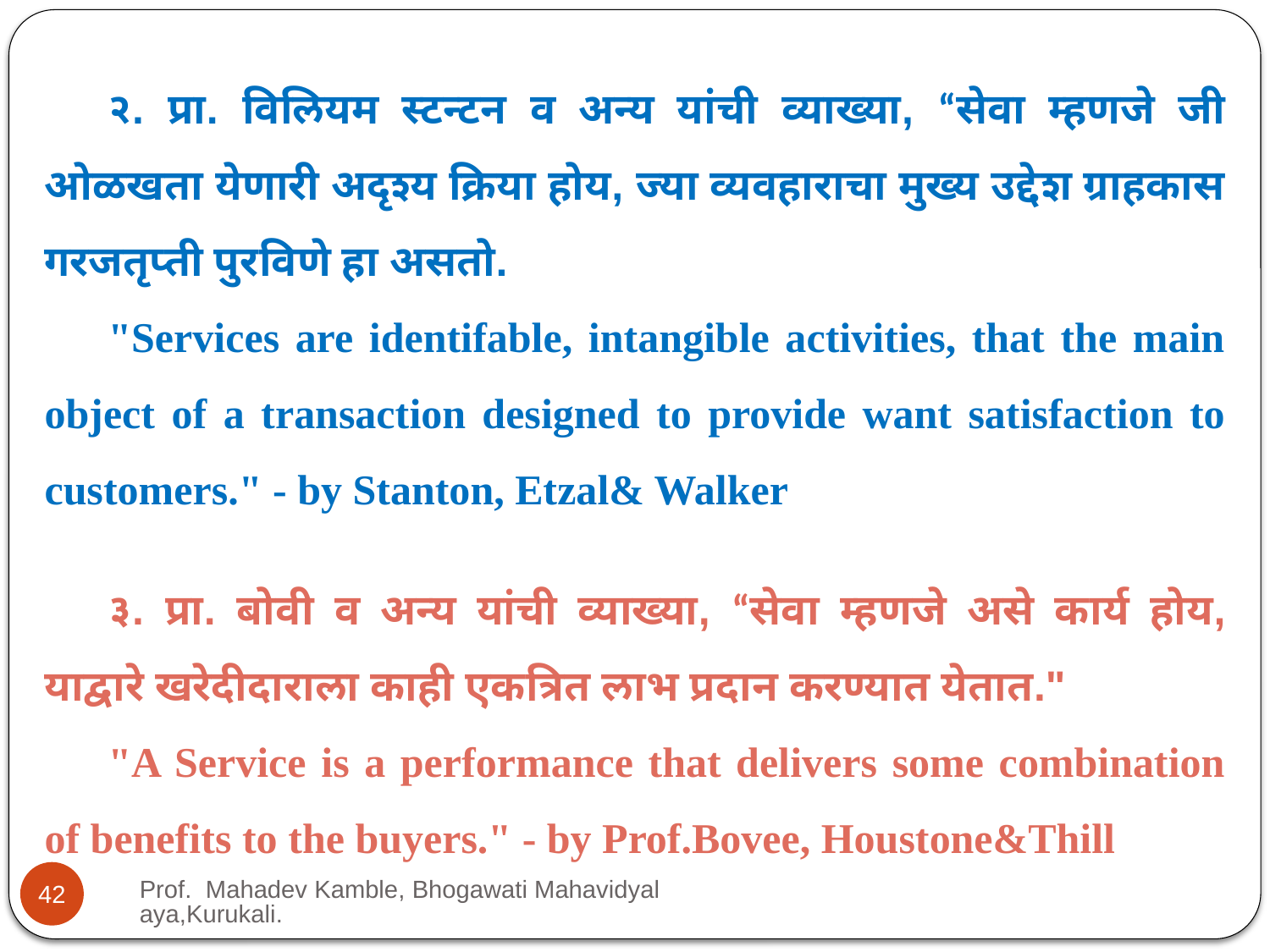

२. प्रा. विलियम स्टन्टन व अन्य यांची व्याख्या, “सेवा म्हणजे जी ओळखता येणारी अदृश्य क्रिया होय, ज्या व्यवहाराचा मुख्य उद्देश ग्राहकास गरजतृप्ती पुरविणे हा असतो.
"Services are identifable, intangible activities, that the main object of a transaction designed to provide want satisfaction to customers." - by Stanton, Etzal& Walker

३. प्रा. बोवी व अन्य यांची व्याख्या, “सेवा म्हणजे असे कार्य होय, याद्वारे खरेदीदाराला काही एकत्रित लाभ प्रदान करण्यात येतात."
"A Service is a performance that delivers some combination of benefits to the buyers." - by Prof.Bovee, Houstone&Thill
Prof.  Mahadev Kamble, Bhogawati Mahavidyalaya,Kurukali.
42